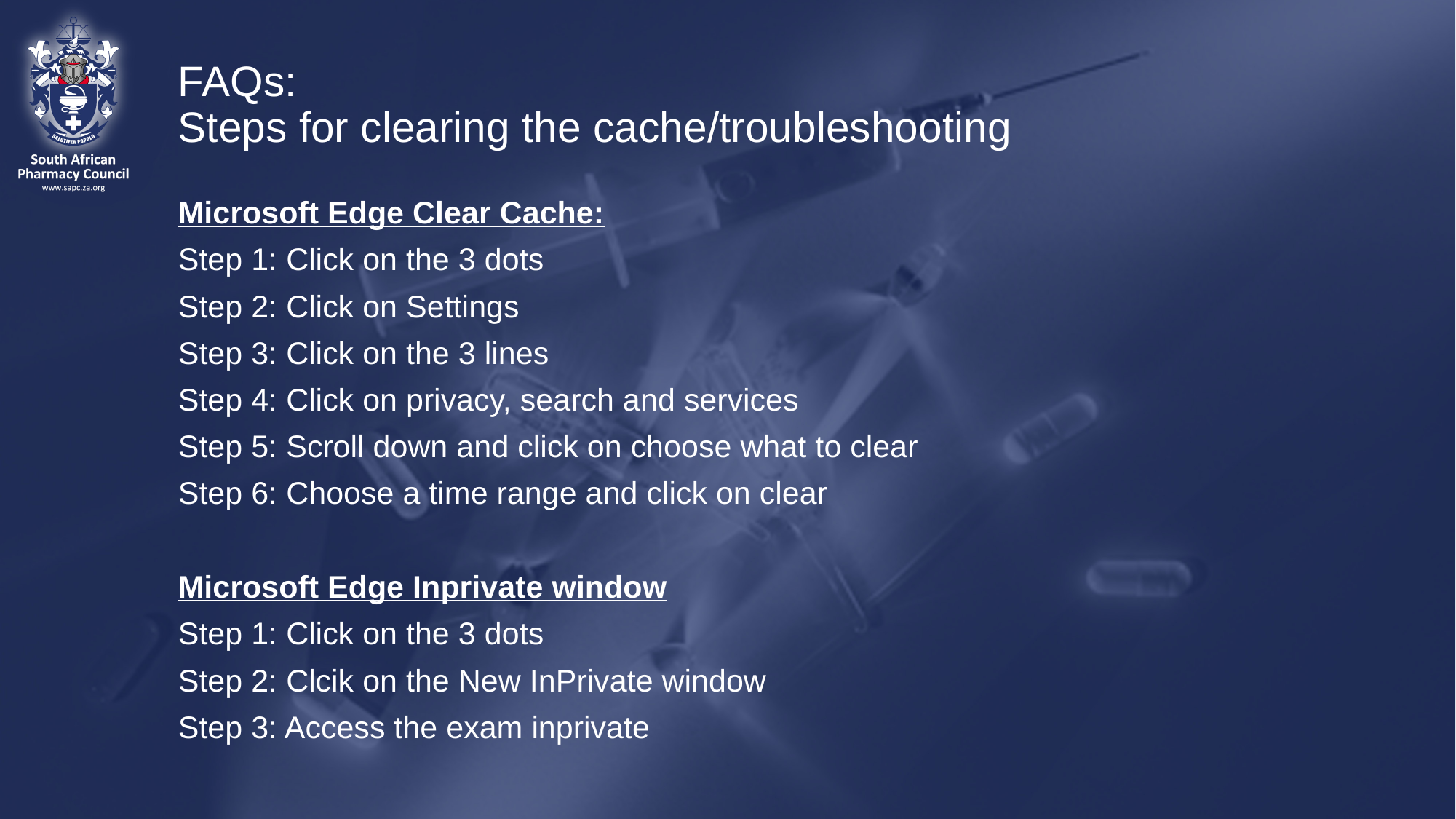

# FAQs: Steps for clearing the cache/troubleshooting
Microsoft Edge Clear Cache:
Step 1: Click on the 3 dots
Step 2: Click on Settings
Step 3: Click on the 3 lines
Step 4: Click on privacy, search and services
Step 5: Scroll down and click on choose what to clear
Step 6: Choose a time range and click on clear

Microsoft Edge Inprivate window
Step 1: Click on the 3 dots
Step 2: Clcik on the New InPrivate window
Step 3: Access the exam inprivate